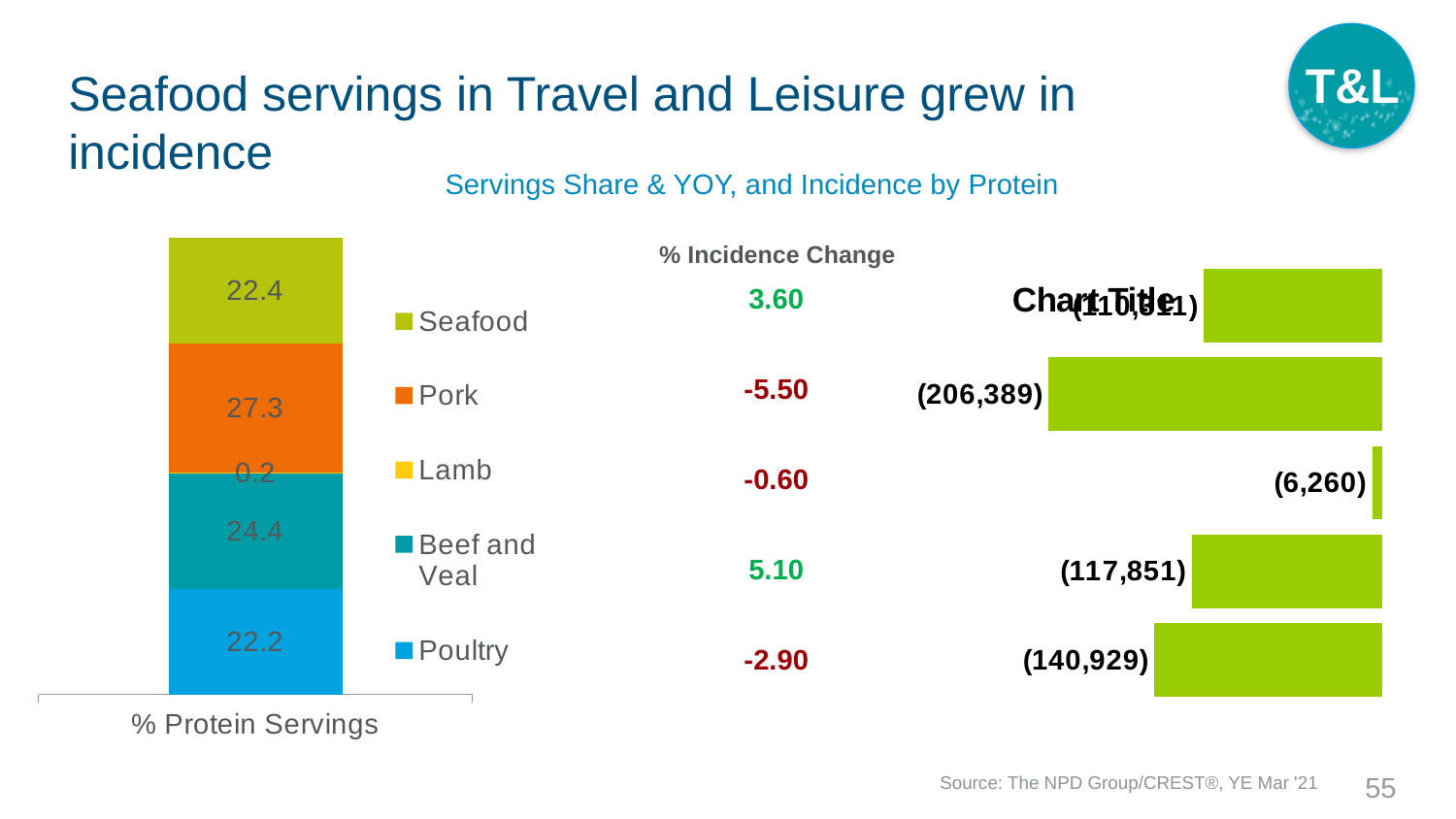

T&L
# Seafood servings in Travel and Leisure grew in incidence
Servings Share & YOY, and Incidence by Protein

### Chart

| Category | Poultry | Beef and Veal | Lamb | Pork | Seafood |
|---|---|---|---|---|---|
| % Protein Servings | 22.2 | 24.4 | 0.2 | 27.3 | 22.4 |
% Incidence Change
| 3.60 |
| --- |
| -5.50 |
| -0.60 |
| 5.10 |
| -2.90 |

### Chart:

| Category |  |
|---|---|
| Seafood | -110310.7 |
| Pork | -206388.59999999998 |
| Lamb | -6260.3 |
| Beef and Veal | -117850.9 |
| Poultry | -140928.9 |
Source: The NPD Group/CREST®, YE Mar '21
55